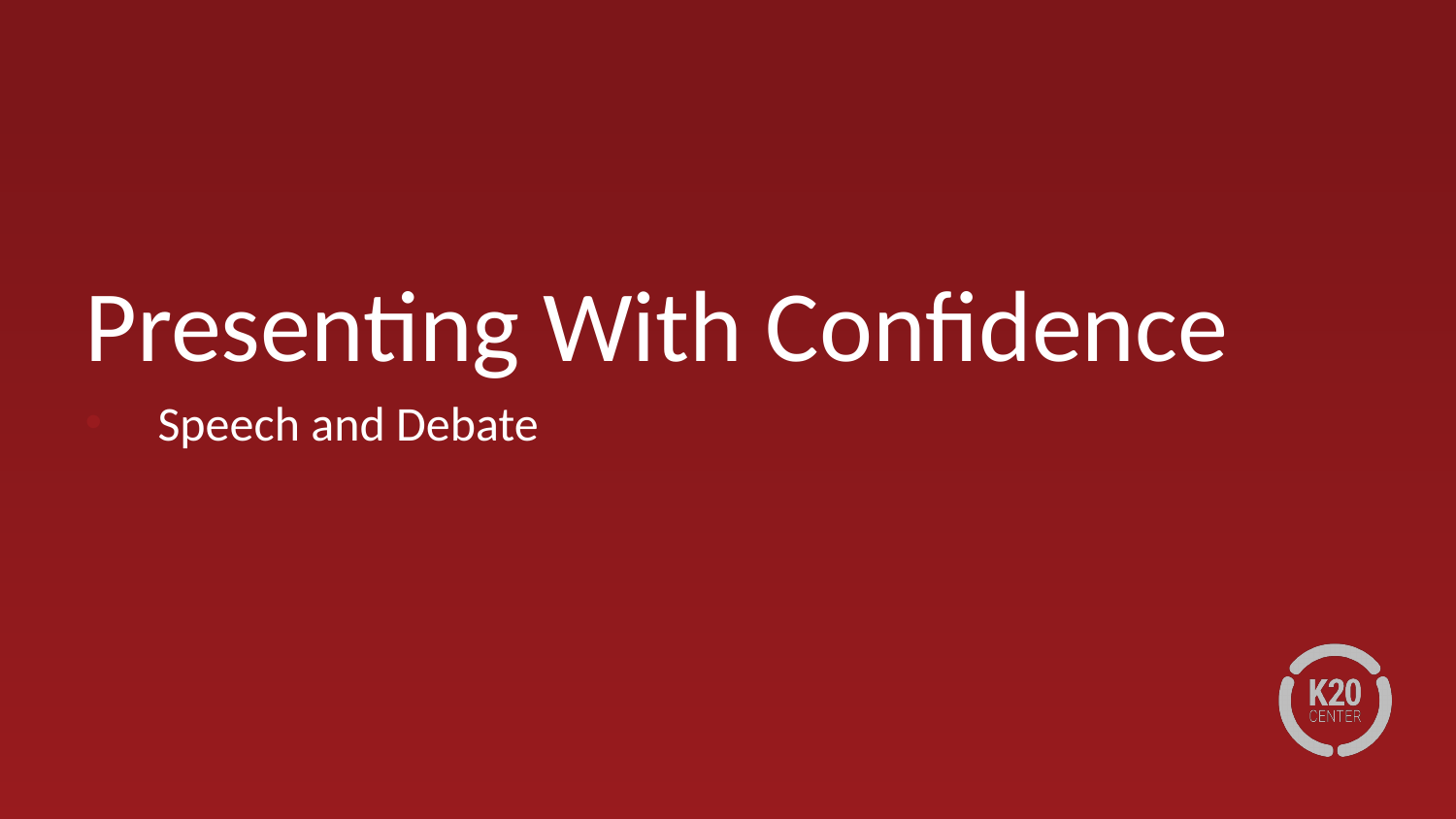

# Presenting With Confidence
Speech and Debate